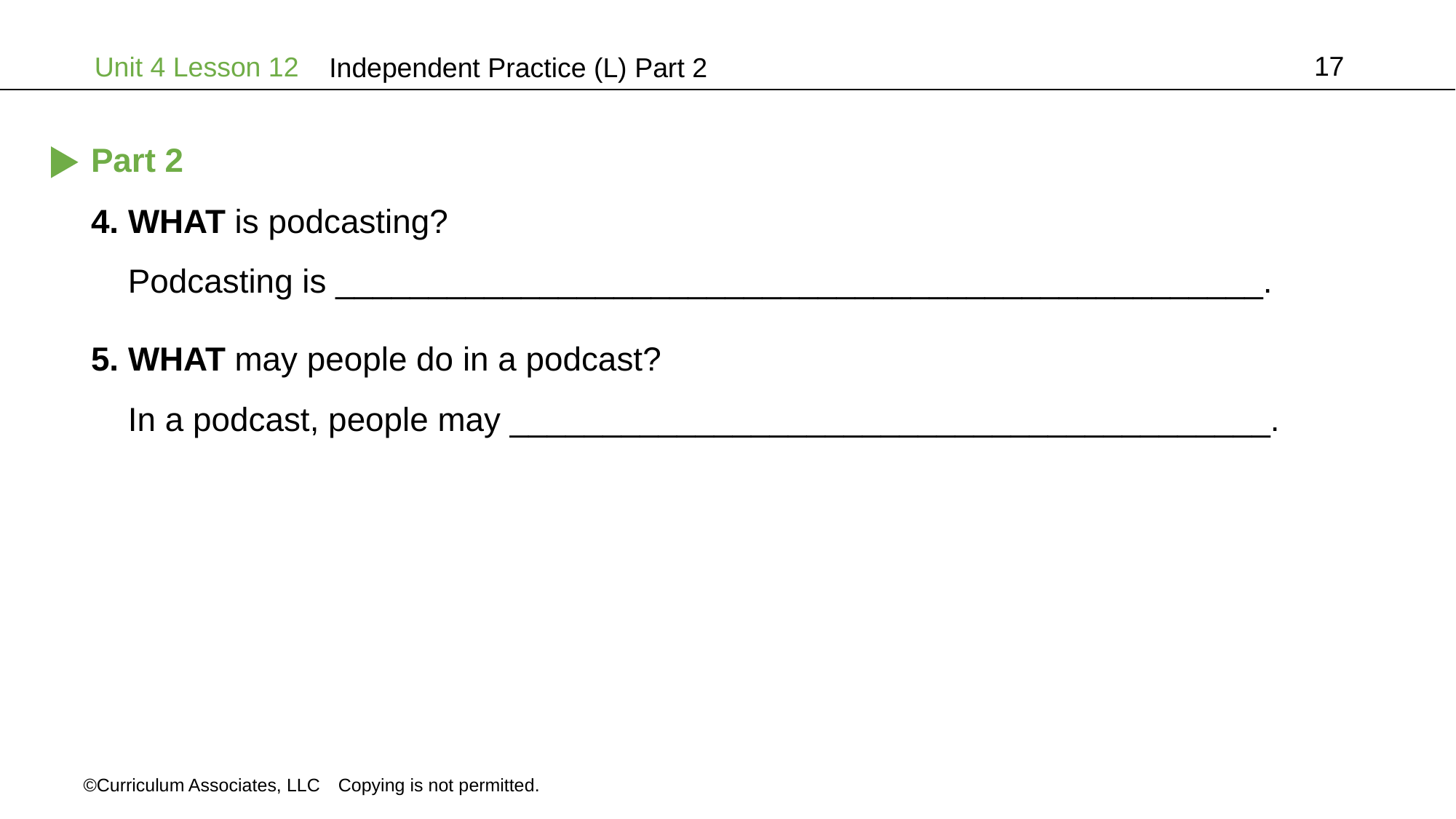

17
Independent Practice (L) Part 2
Part 2

4. WHAT is podcasting?
    Podcasting is __________________________________________________.
5. WHAT may people do in a podcast?
    In a podcast, people may _________________________________________.